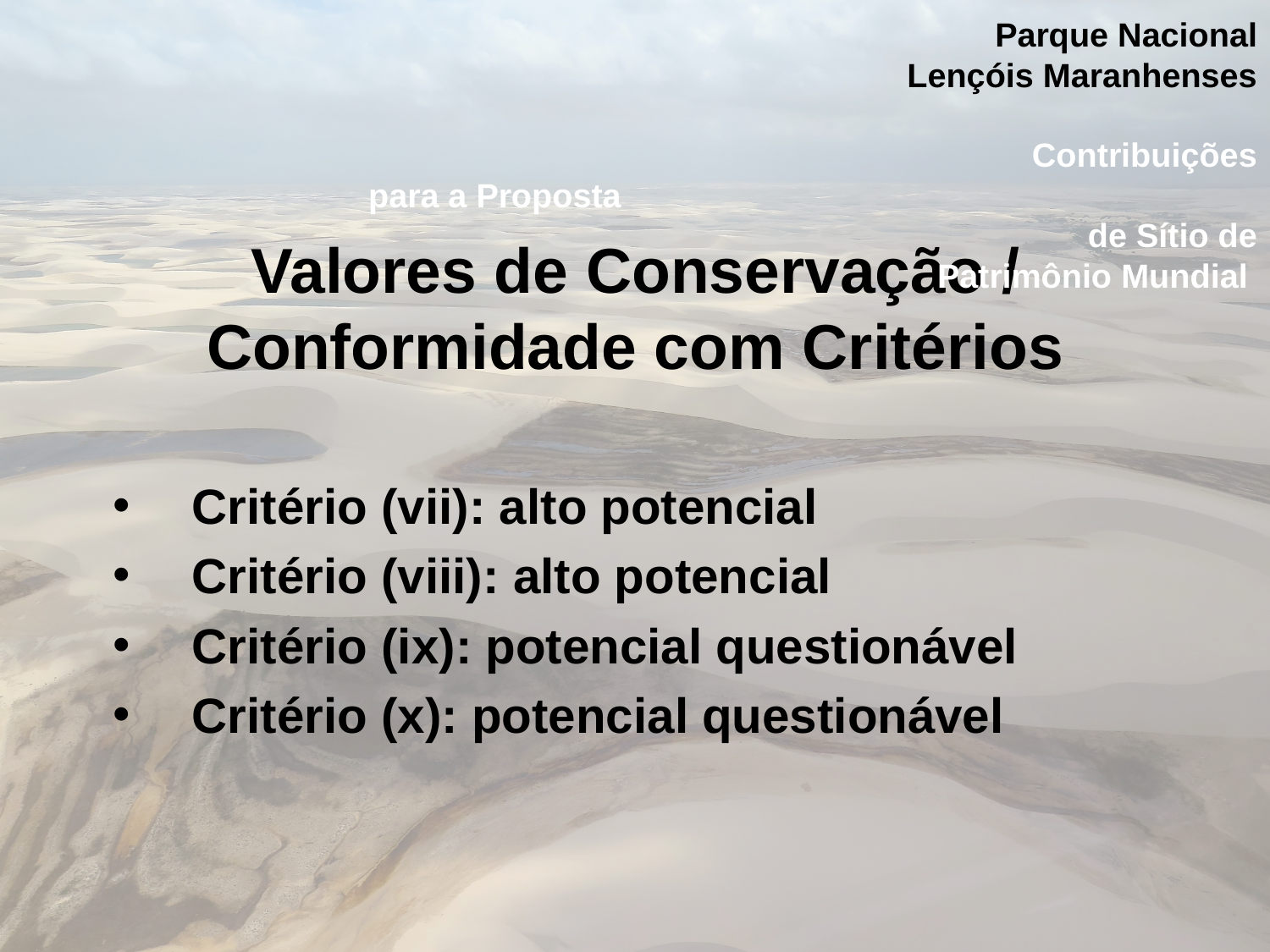

Parque Nacional
                                                        Lençóis Maranhenses
												       Contribuições para a Proposta												de Sítio de Patrimônio Mundial
Valores de Conservação / Conformidade com Critérios

Critério (vii): alto potencial
Critério (viii): alto potencial
Critério (ix): potencial questionável
Critério (x): potencial questionável